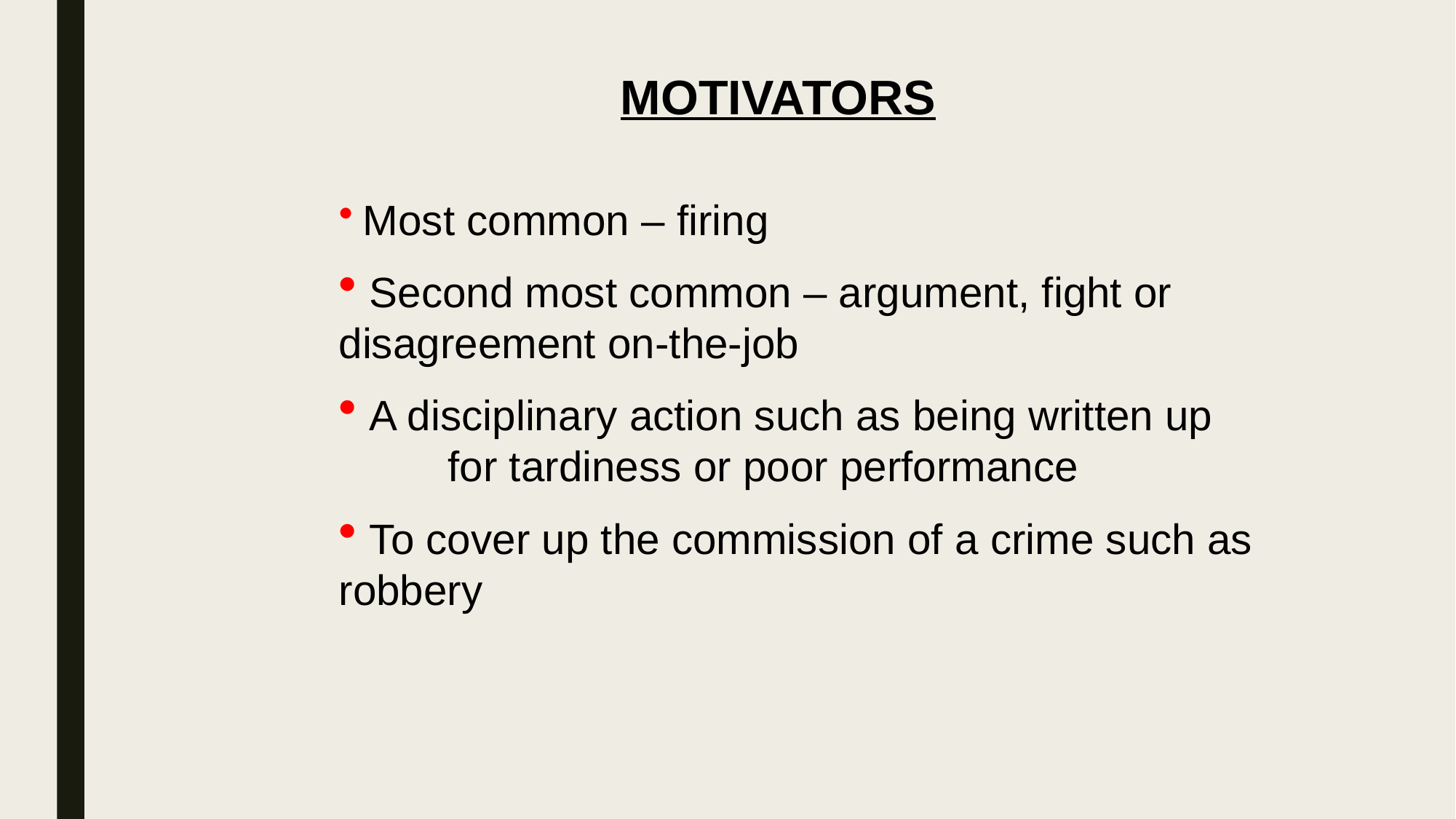

MOTIVATORS
 Most common – firing
 Second most common – argument, fight or 	disagreement on-the-job
 A disciplinary action such as being written up 	for tardiness or poor performance
 To cover up the commission of a crime such as robbery